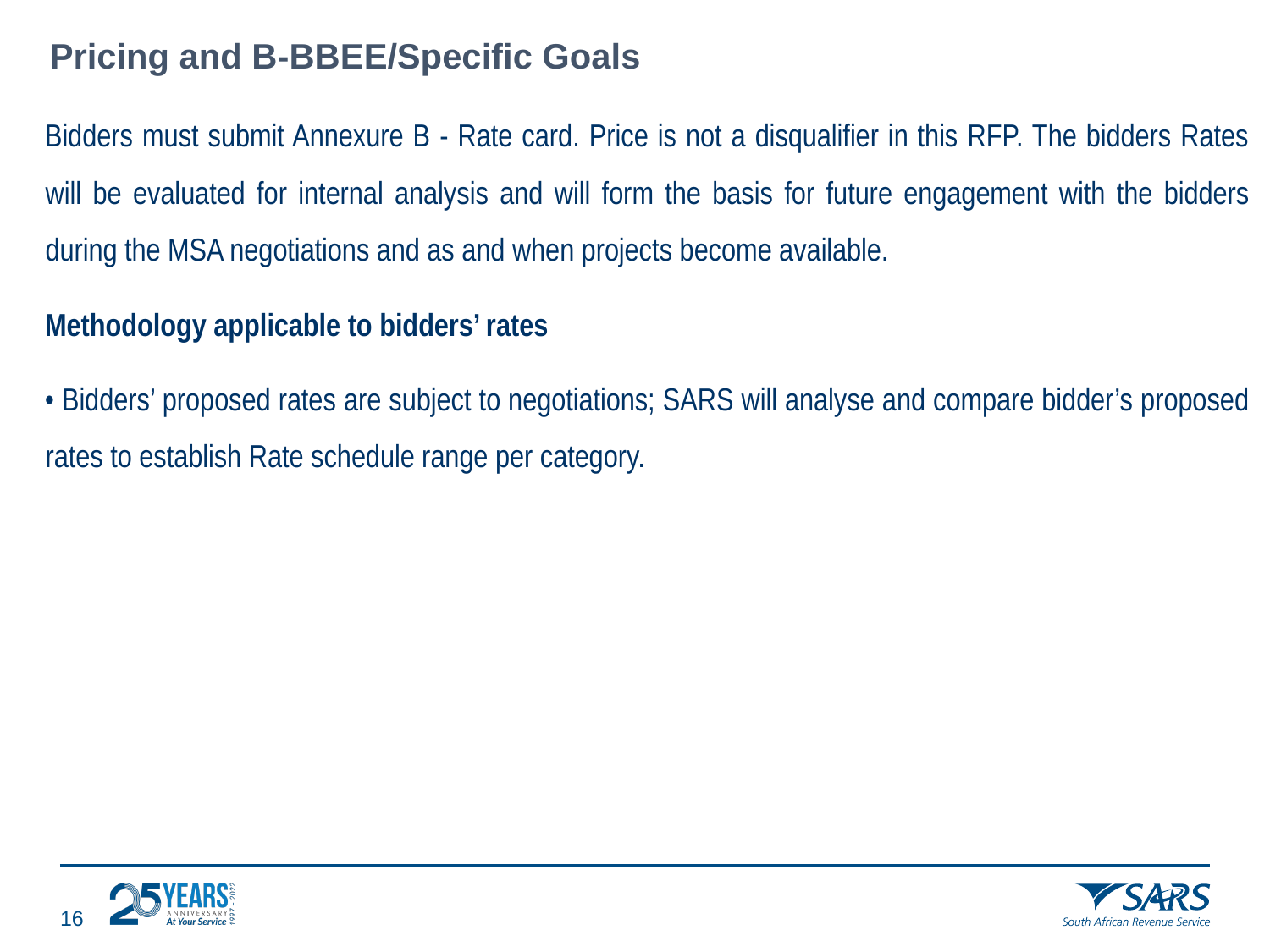

#
Pricing and B-BBEE/Specific Goals
Bidders must submit Annexure B - Rate card. Price is not a disqualifier in this RFP. The bidders Rates will be evaluated for internal analysis and will form the basis for future engagement with the bidders during the MSA negotiations and as and when projects become available.
Methodology applicable to bidders’ rates
• Bidders’ proposed rates are subject to negotiations; SARS will analyse and compare bidder’s proposed rates to establish Rate schedule range per category.

16